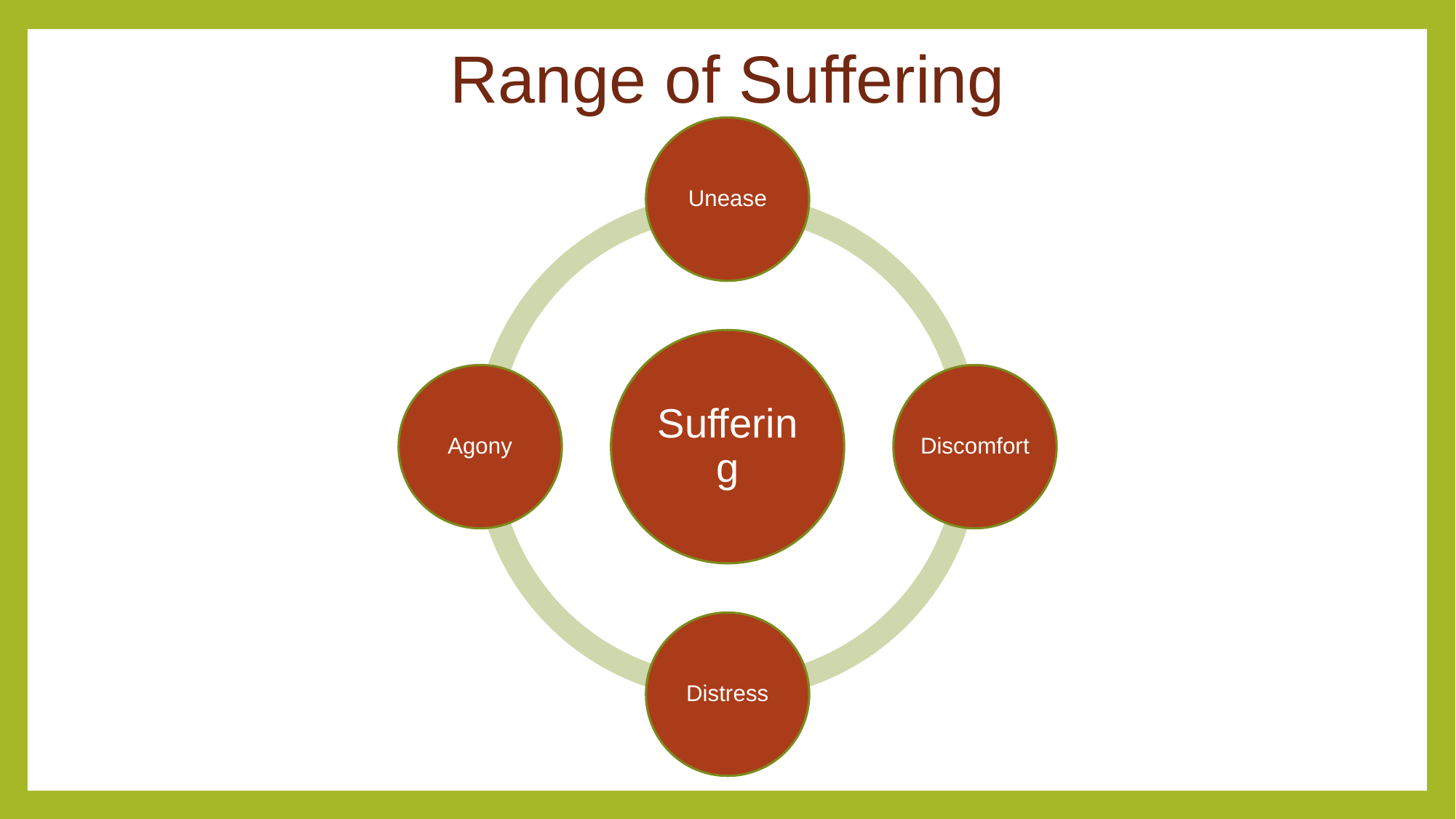

# Range of Suffering
Suffering
Unease
Discomfort
Distress
Agony